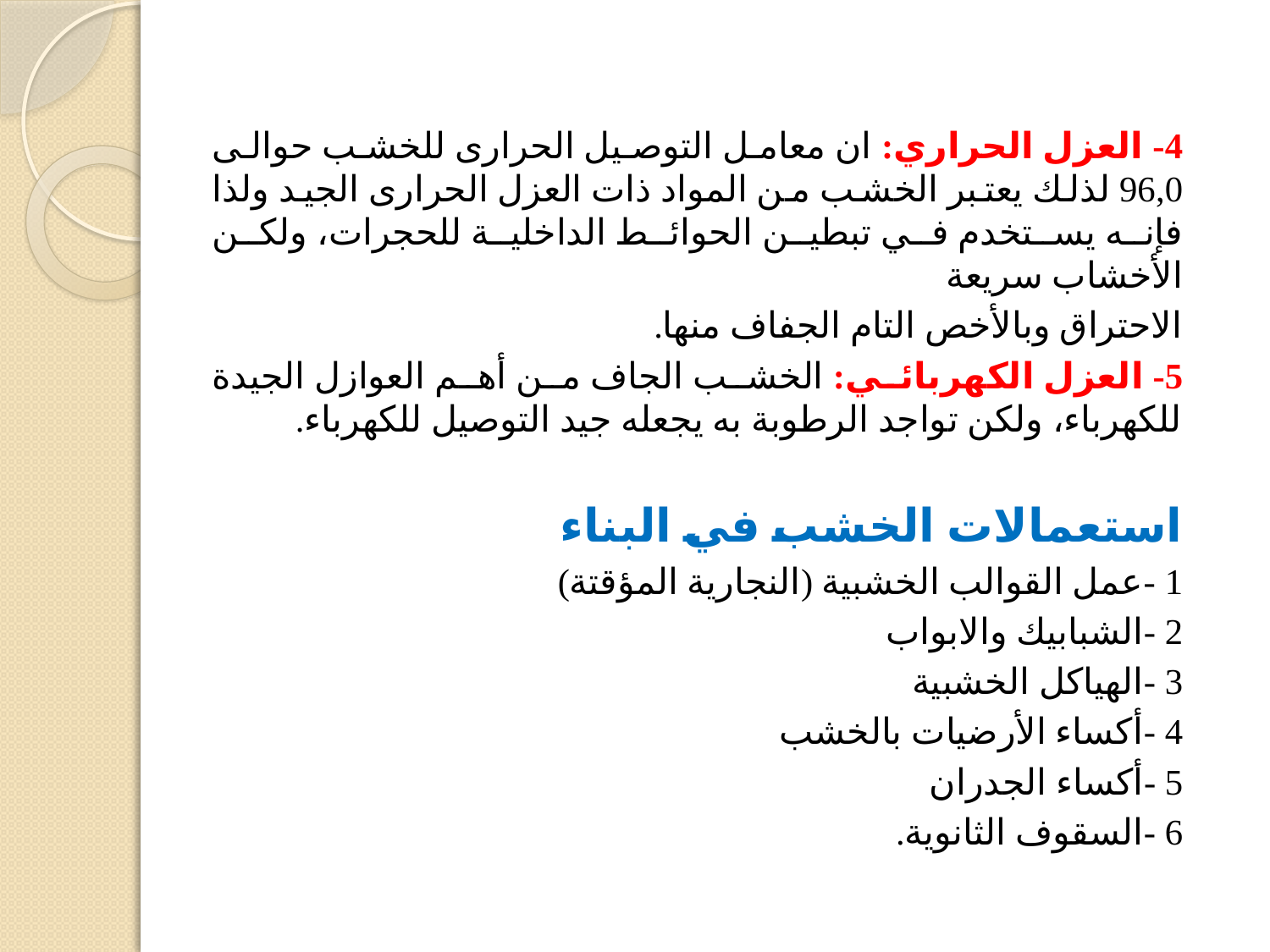

4- العزل الحراري: ان معامل التوصیل الحرارى للخشب حوالى 96,0 لذلك یعتبر الخشب من المواد ذات العزل الحرارى الجید ولذا فإنه یستخدم في تبطین الحوائط الداخلیة للحجرات، ولكن الأخشاب سریعة
الاحتراق وبالأخص التام الجفاف منھا.
5- العزل الكھربائي: الخشب الجاف من أھم العوازل الجیدة للكھرباء، ولكن تواجد الرطوبة به یجعله جید التوصیل للكھرباء.

استعمالات الخشب في البناء
1 -عمل القوالب الخشبیة (النجاریة المؤقتة)
2 -الشبابیك والابواب
3 -الھیاكل الخشبیة
4 -أكساء الأرضیات بالخشب
5 -أكساء الجدران
6 -السقوف الثانویة.